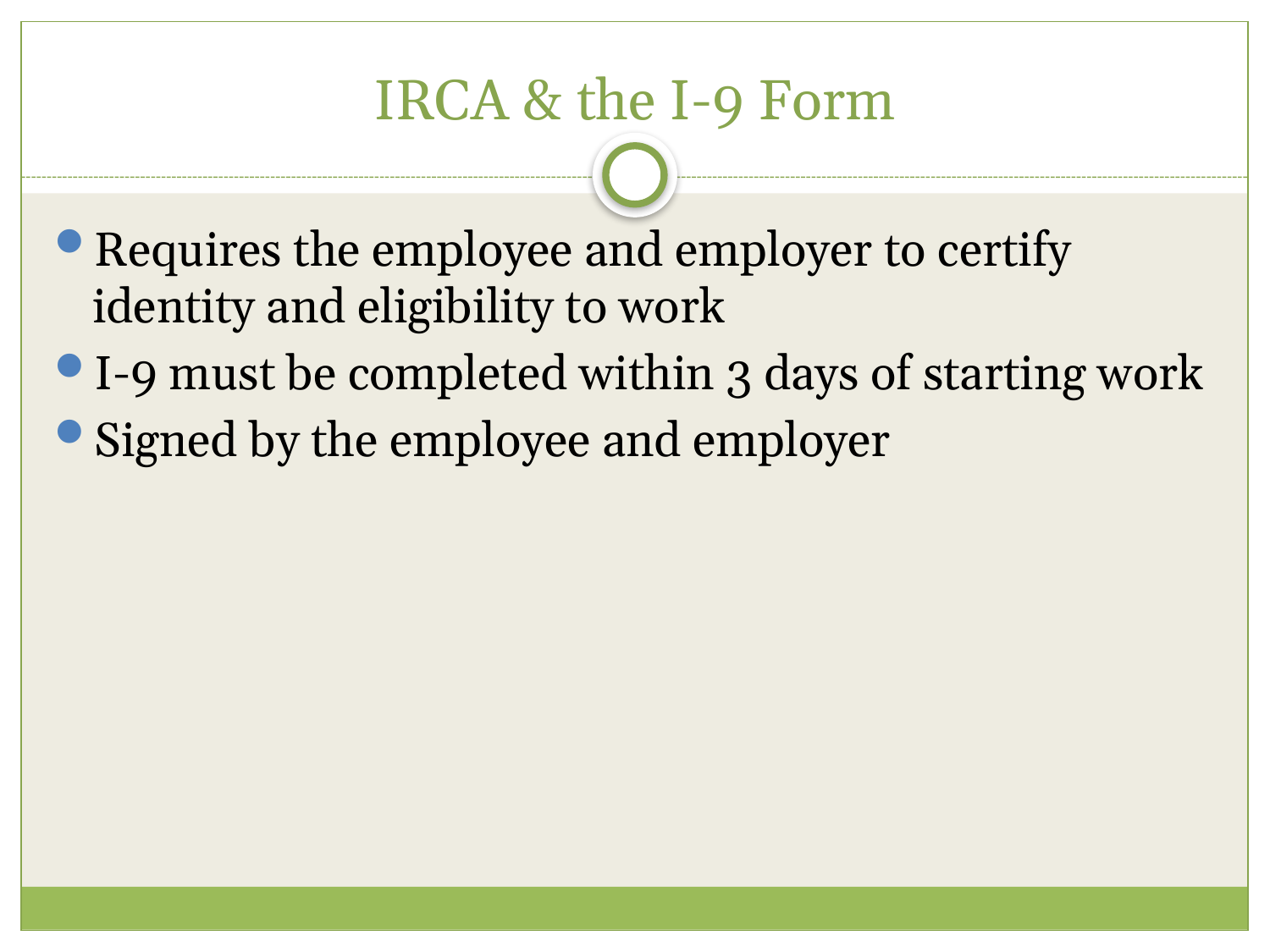

# IRCA & the I-9 Form
Requires the employee and employer to certify identity and eligibility to work
I-9 must be completed within 3 days of starting work
Signed by the employee and employer